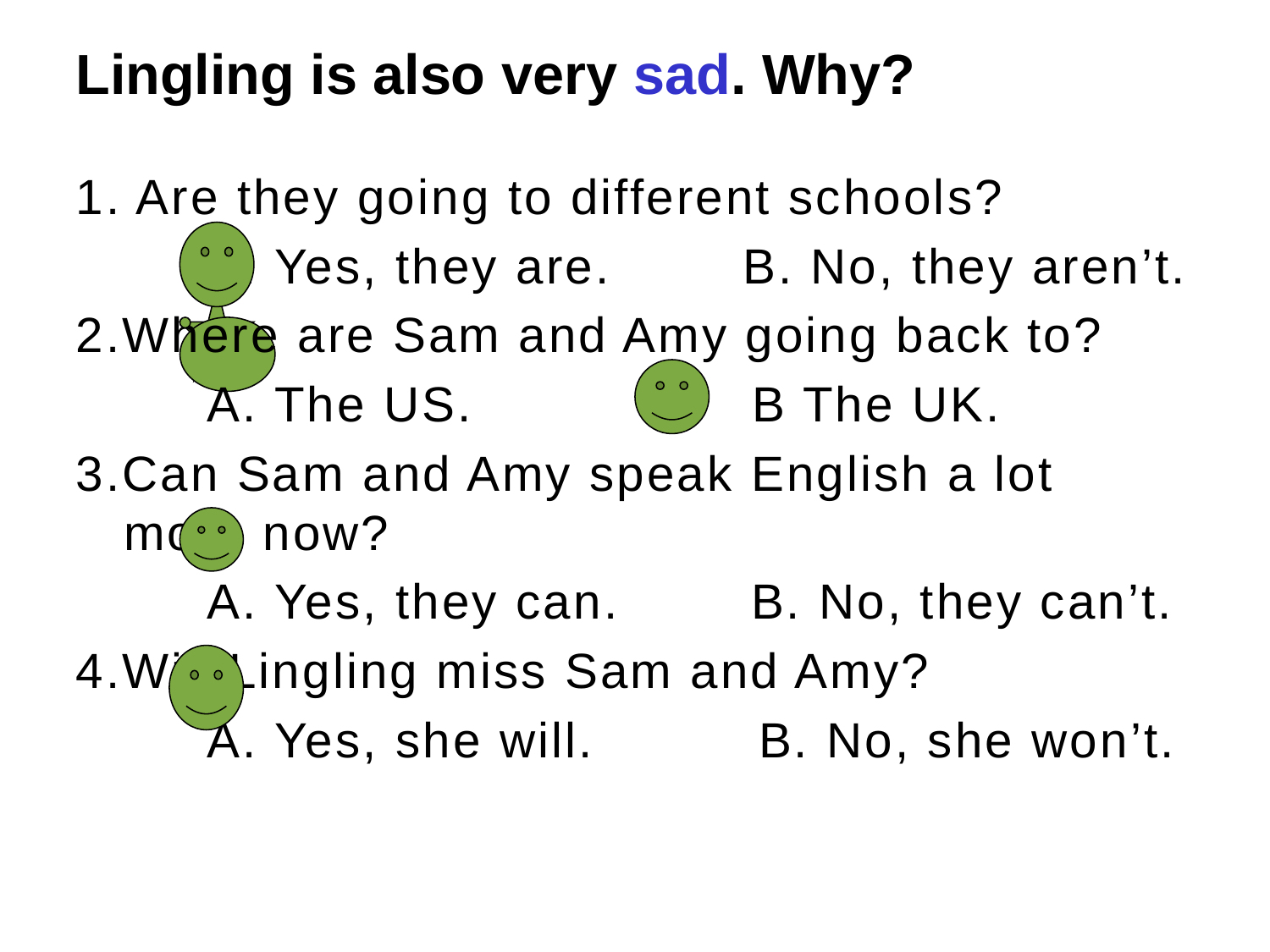

Lingling is also very sad. Why?
1. Are they going to different schools?
        A. Yes, they are.        B. No, they aren’t.
2.Where are Sam and Amy going back to?
        A. The US.                 B The UK.
3.Can Sam and Amy speak English a lot more now?
        A. Yes, they can.        B. No, they can’t.
4.Will Lingling miss Sam and Amy?
        A. Yes, she will.          B. No, she won’t.